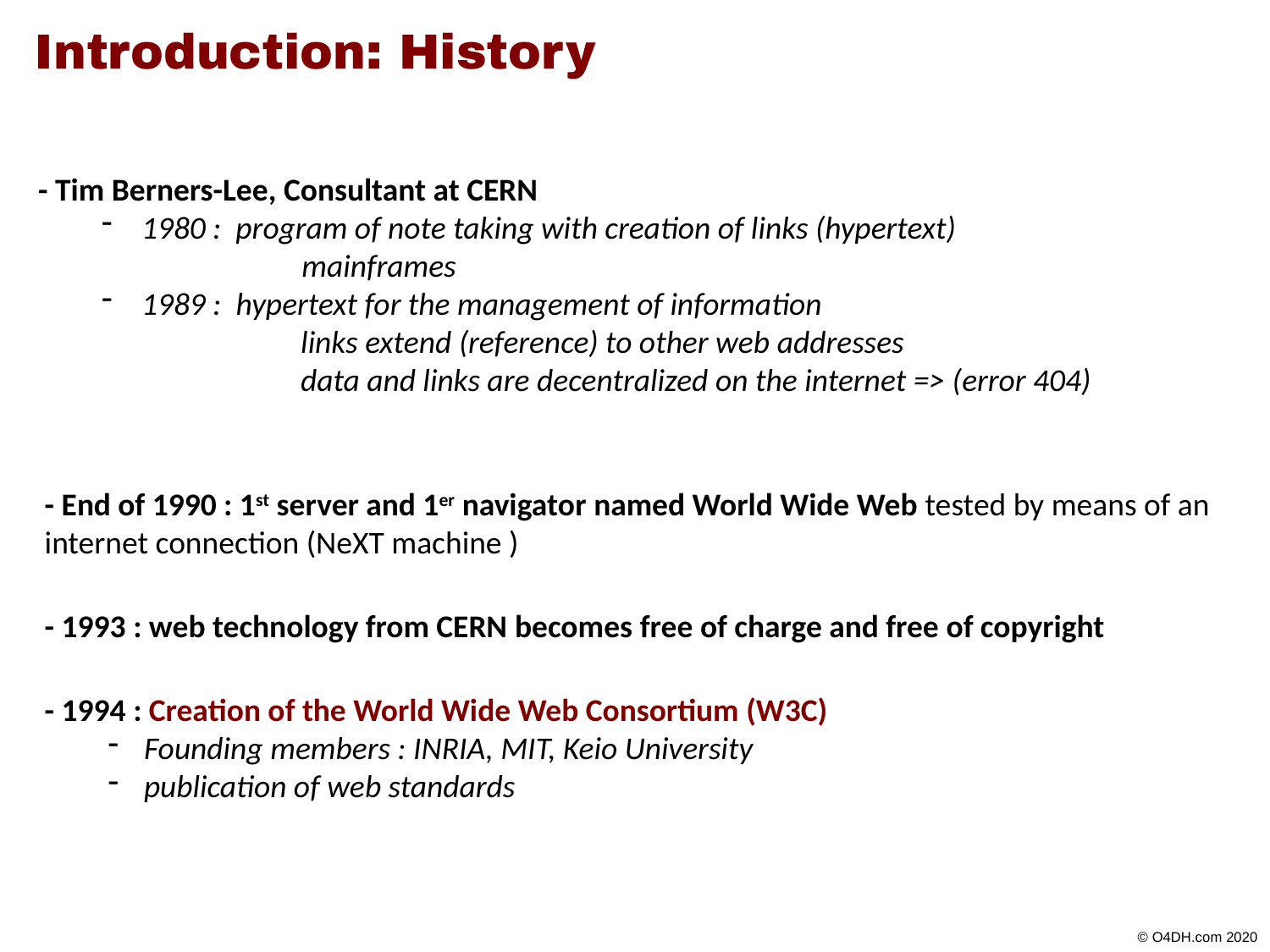

Introduction: History
- Tim Berners-Lee, Consultant at CERN
1980 :  program of note taking with creation of links (hypertext)
	mainframes
1989 :  hypertext for the management of information
	links extend (reference) to other web addresses
	data and links are decentralized on the internet => (error 404)
- End of 1990 : 1st server and 1er navigator named World Wide Web tested by means of an internet connection (NeXT machine )
- 1993 : web technology from CERN becomes free of charge and free of copyright
- 1994 : Creation of the World Wide Web Consortium (W3C)
Founding members : INRIA, MIT, Keio University
publication of web standards